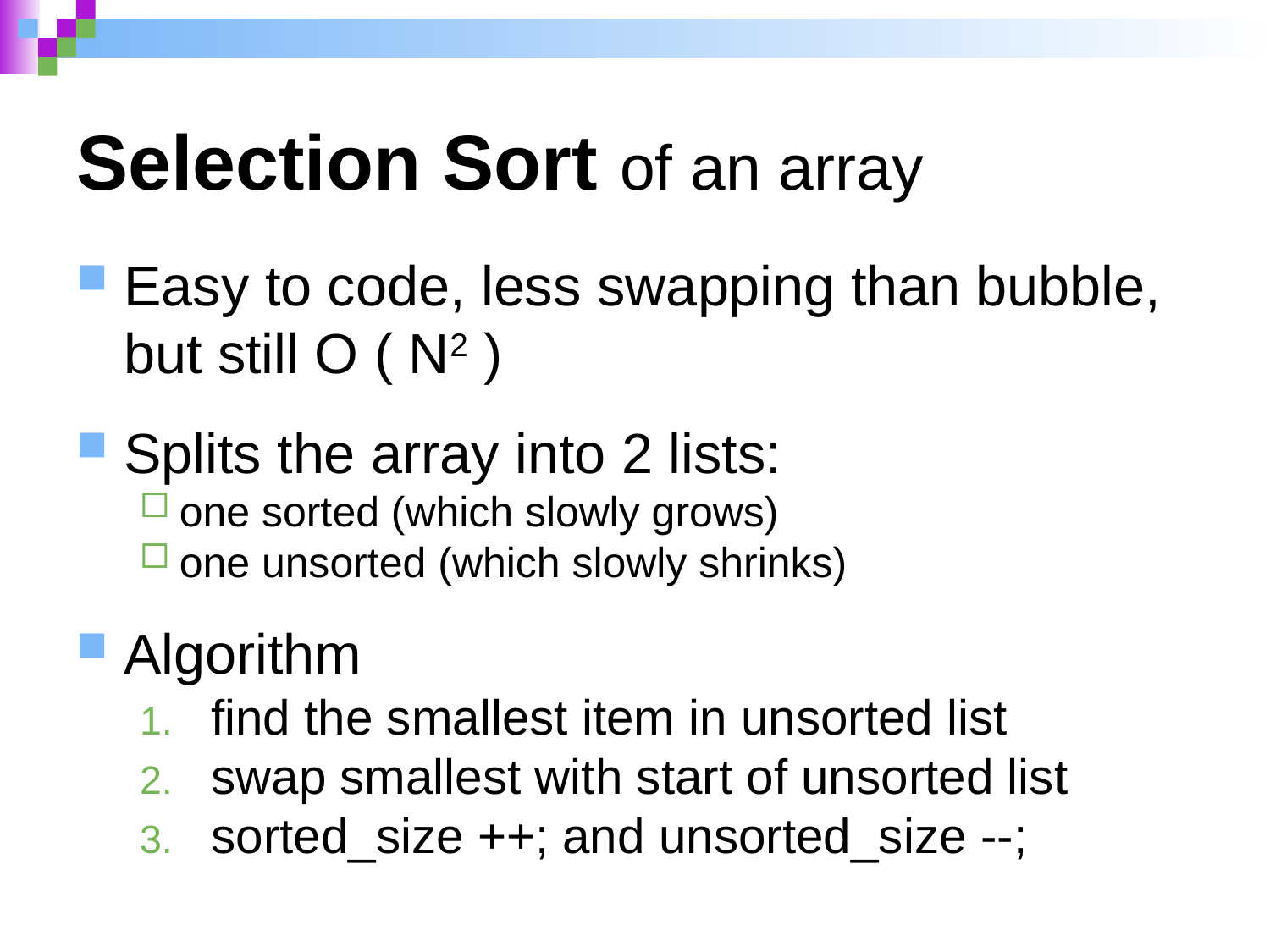

# Selection Sort of an array
Easy to code, less swapping than bubble, but still O ( N2 )
Splits the array into 2 lists:
one sorted (which slowly grows)
one unsorted (which slowly shrinks)
Algorithm
find the smallest item in unsorted list
swap smallest with start of unsorted list
sorted_size ++; and unsorted_size --;